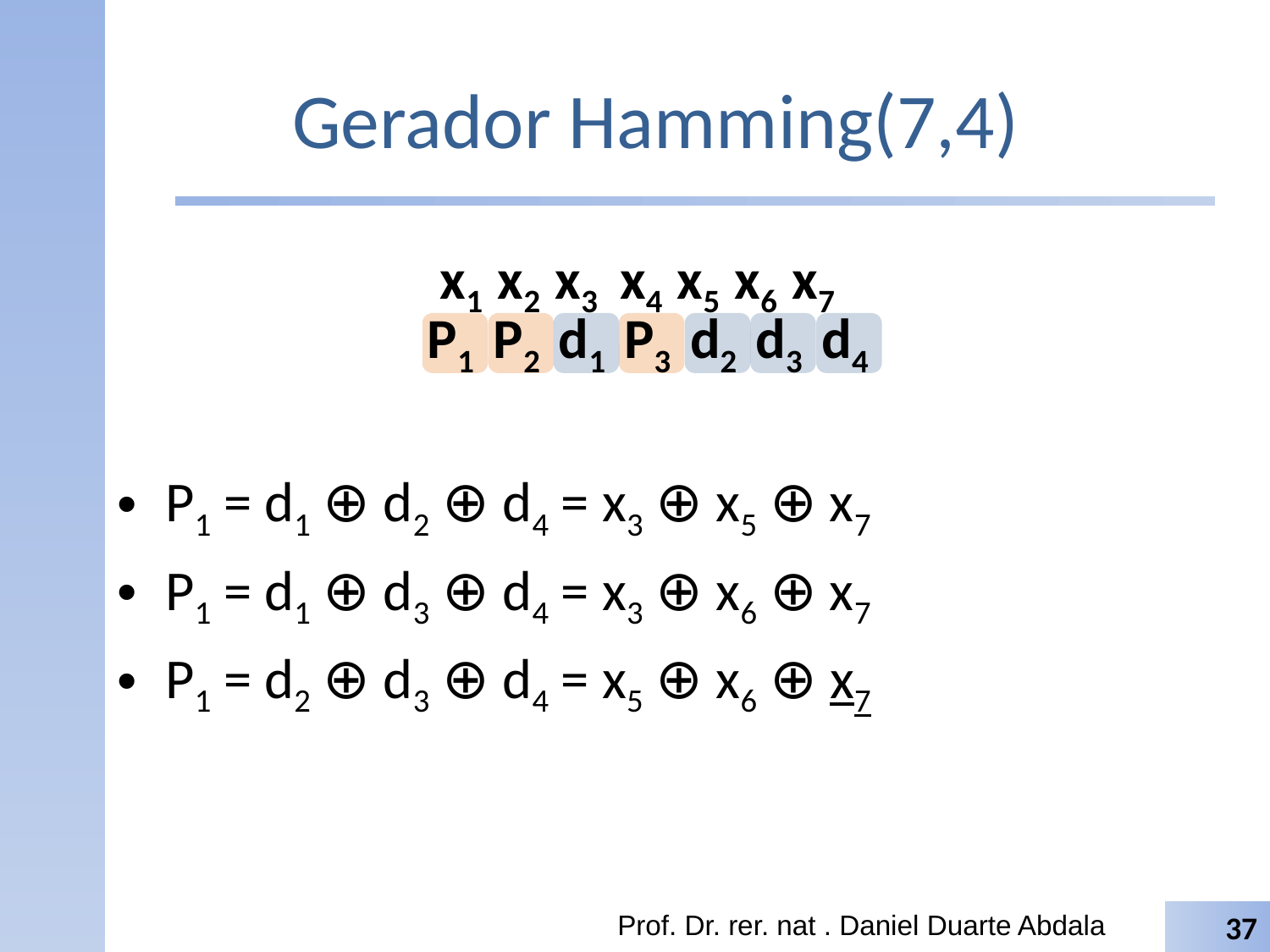

# Gerador Hamming(7,4)

P1 = d1 ⊕ d2 ⊕ d4 = x3 ⊕ x5 ⊕ x7
P1 = d1 ⊕ d3 ⊕ d4 = x3 ⊕ x6 ⊕ x7
P1 = d2 ⊕ d3 ⊕ d4 = x5 ⊕ x6 ⊕ x7

 x1  x2  x3   x4  x5  x6  x7
P1

P2

d1

P3

d2

d3

d4

Prof. Dr. rer. nat . Daniel Duarte Abdala
37